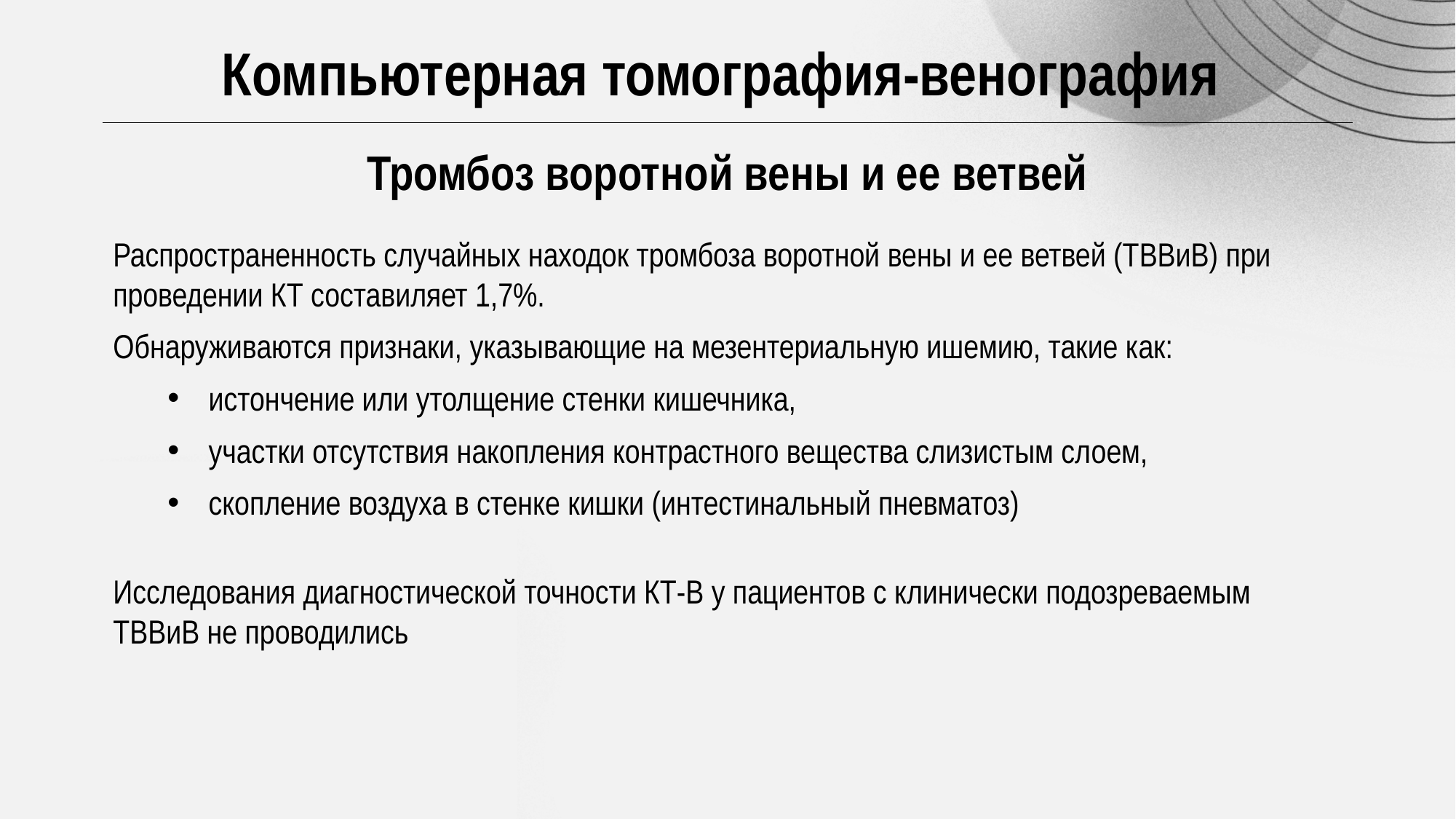

Компьютерная томография-венография
Тромбоз воротной вены и ее ветвей
Распространенность случайных находок тромбоза воротной вены и ее ветвей (ТВВиВ) при проведении КТ составиляет 1,7%.
Обнаруживаются признаки, указывающие на мезентериальную ишемию, такие как:
истончение или утолщение стенки кишечника,
участки отсутствия накопления контрастного вещества слизистым слоем,
скопление воздуха в стенке кишки (интестинальный пневматоз)

Исследования диагностической точности КТ-В у пациентов с клинически подозреваемым ТВВиВ не проводились